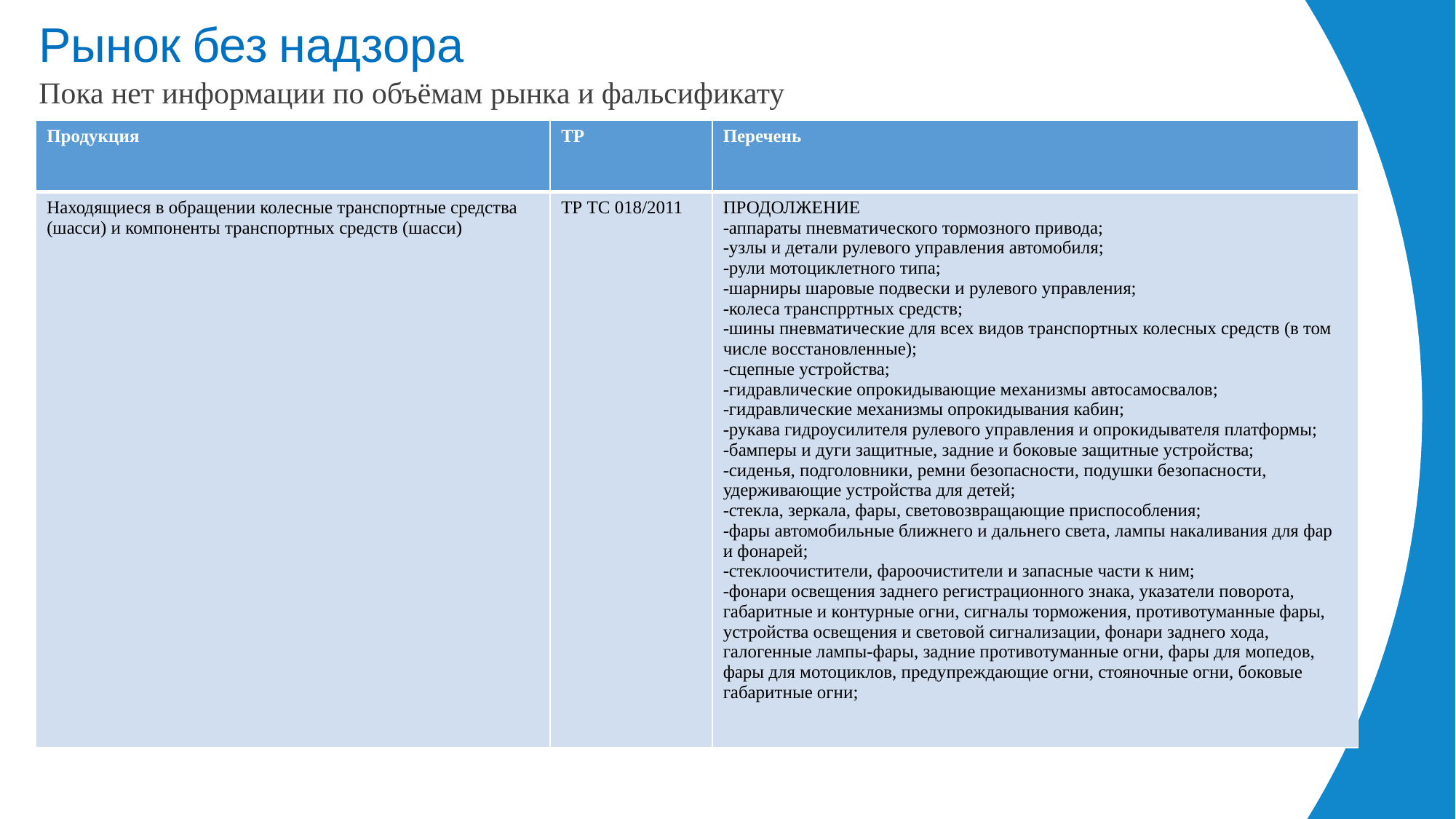

Рынок без надзора
Пока нет информации по объёмам рынка и фальсификату
| Продукция | ТР | Перечень |
| --- | --- | --- |
| Находящиеся в обращении колесные транспортные средства (шасси) и компоненты транспортных средств (шасси) | ТР ТС 018/2011 | ПРОДОЛЖЕНИЕ -аппараты пневматического тормозного привода; -узлы и детали рулевого управления автомобиля; -рули мотоциклетного типа; -шарниры шаровые подвески и рулевого управления; -колеса транспрртных средств; -шины пневматические для всех видов транспортных колесных средств (в том числе восстановленные); -сцепные устройства; -гидравлические опрокидывающие механизмы автосамосвалов; -гидравлические механизмы опрокидывания кабин; -рукава гидроусилителя рулевого управления и опрокидывателя платформы; -бамперы и дуги защитные, задние и боковые защитные устройства; -сиденья, подголовники, ремни безопасности, подушки безопасности, удерживающие устройства для детей; -стекла, зеркала, фары, световозвращающие приспособления; -фары автомобильные ближнего и дальнего света, лампы накаливания для фар и фонарей; -стеклоочистители, фароочистители и запасные части к ним; -фонари освещения заднего регистрационного знака, указатели поворота, габаритные и контурные огни, сигналы торможения, противотуманные фары, устройства освещения и световой сигнализации, фонари заднего хода, галогенные лампы-фары, задние противотуманные огни, фары для мопедов, фары для мотоциклов, предупреждающие огни, стояночные огни, боковые габаритные огни; |